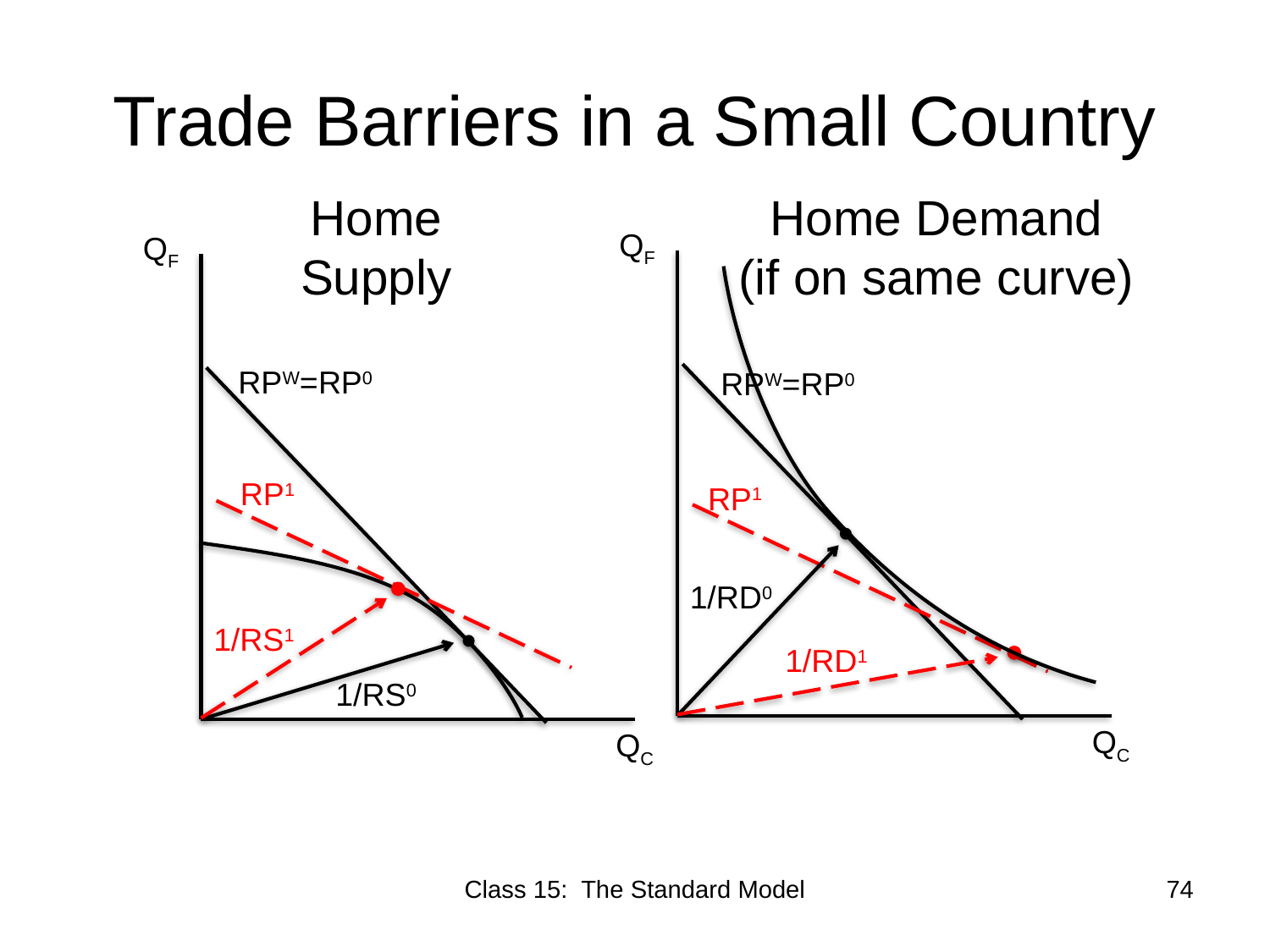

# Trade Barriers in a Small Country
Home Supply
Home Demand
(if on same curve)
QF

QF

RPW=RP0
RPW=RP0
RP1
RP1

1/RD0

1/RS1
1/RD1

1/RS0
QC

QC

Class 15:  The Standard Model
74